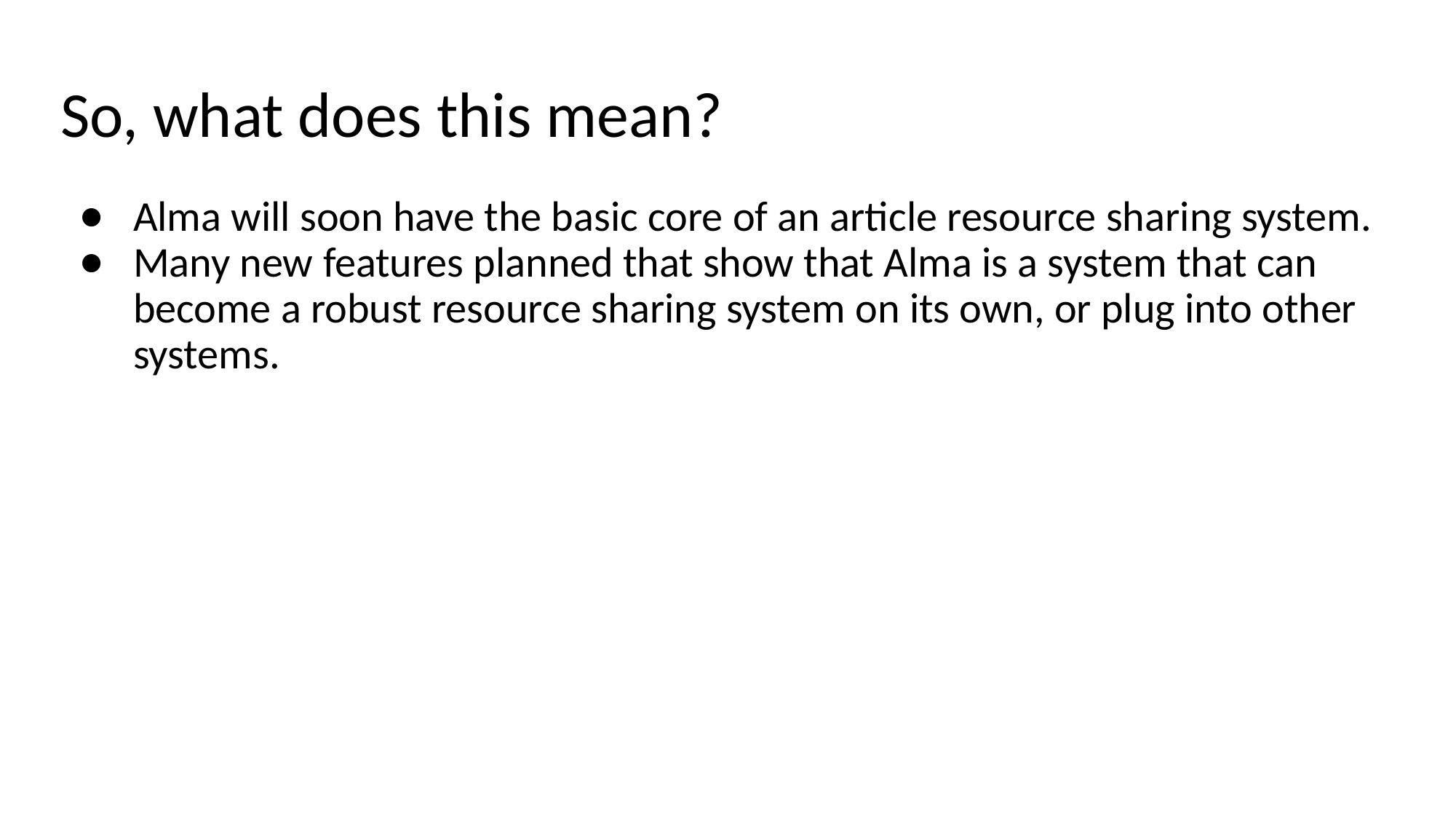

# So, what does this mean?
Alma will soon have the basic core of an article resource sharing system.
Many new features planned that show that Alma is a system that can become a robust resource sharing system on its own, or plug into other systems.